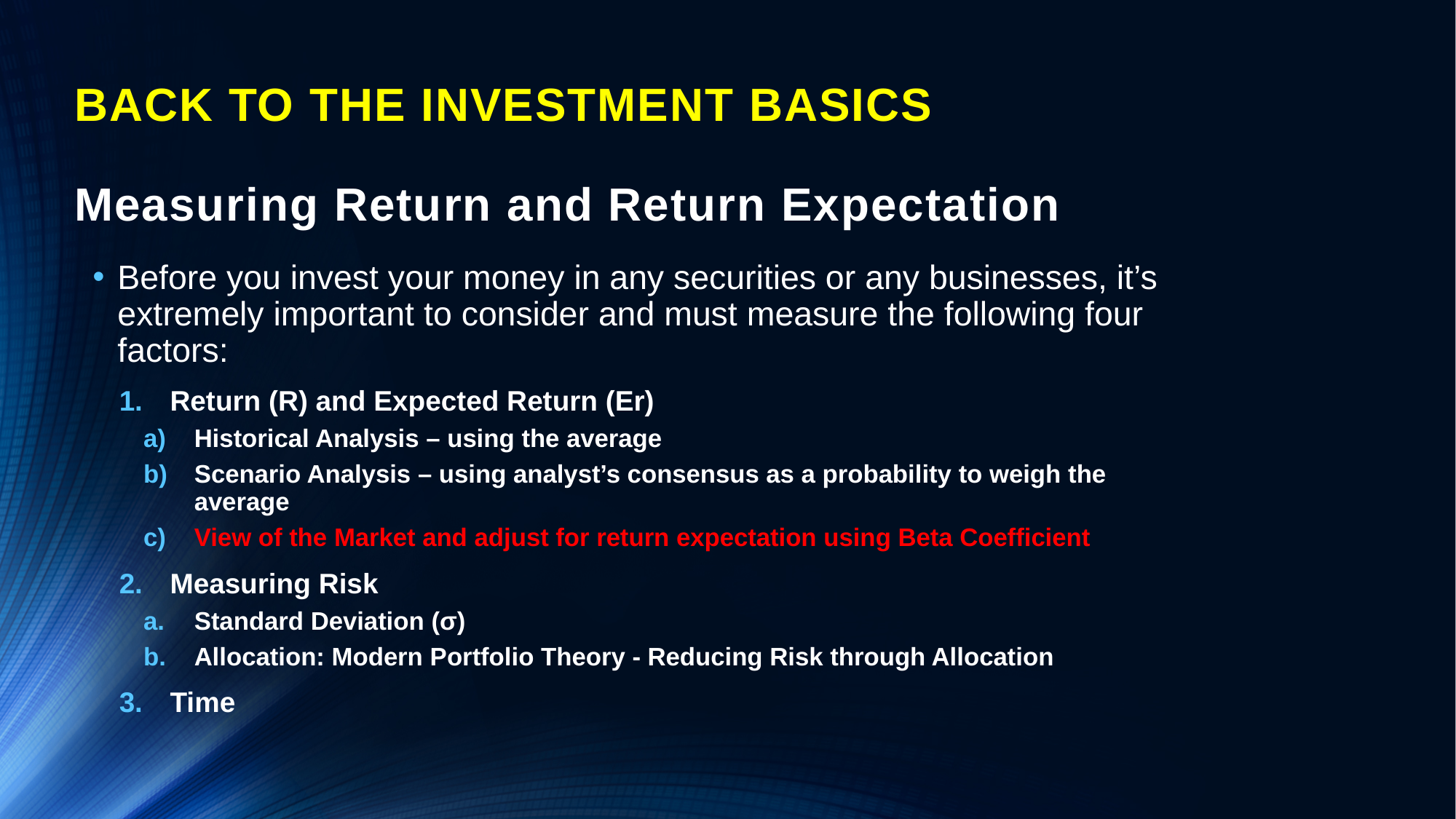

# BACK TO THE INVESTMENT BASICS Measuring Return and Return Expectation
Before you invest your money in any securities or any businesses, it’s extremely important to consider and must measure the following four factors:
Return (R) and Expected Return (Er)
Historical Analysis – using the average
Scenario Analysis – using analyst’s consensus as a probability to weigh the average
View of the Market and adjust for return expectation using Beta Coefficient
Measuring Risk
Standard Deviation (σ)
Allocation: Modern Portfolio Theory - Reducing Risk through Allocation
Time